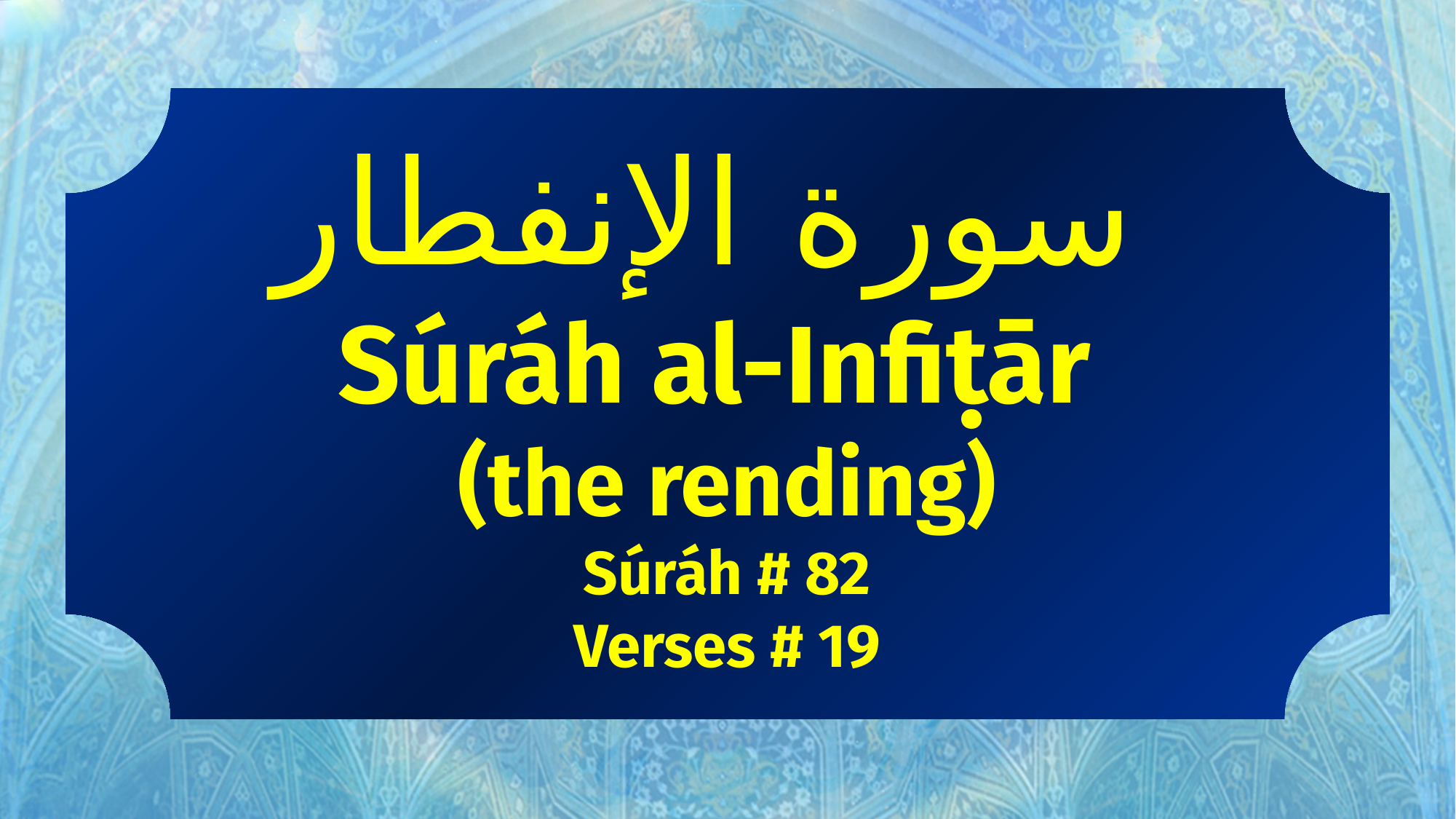

سورة الإنفطار
Súráh al-Infiṭār
(the rending)
Súráh # 82
Verses # 19